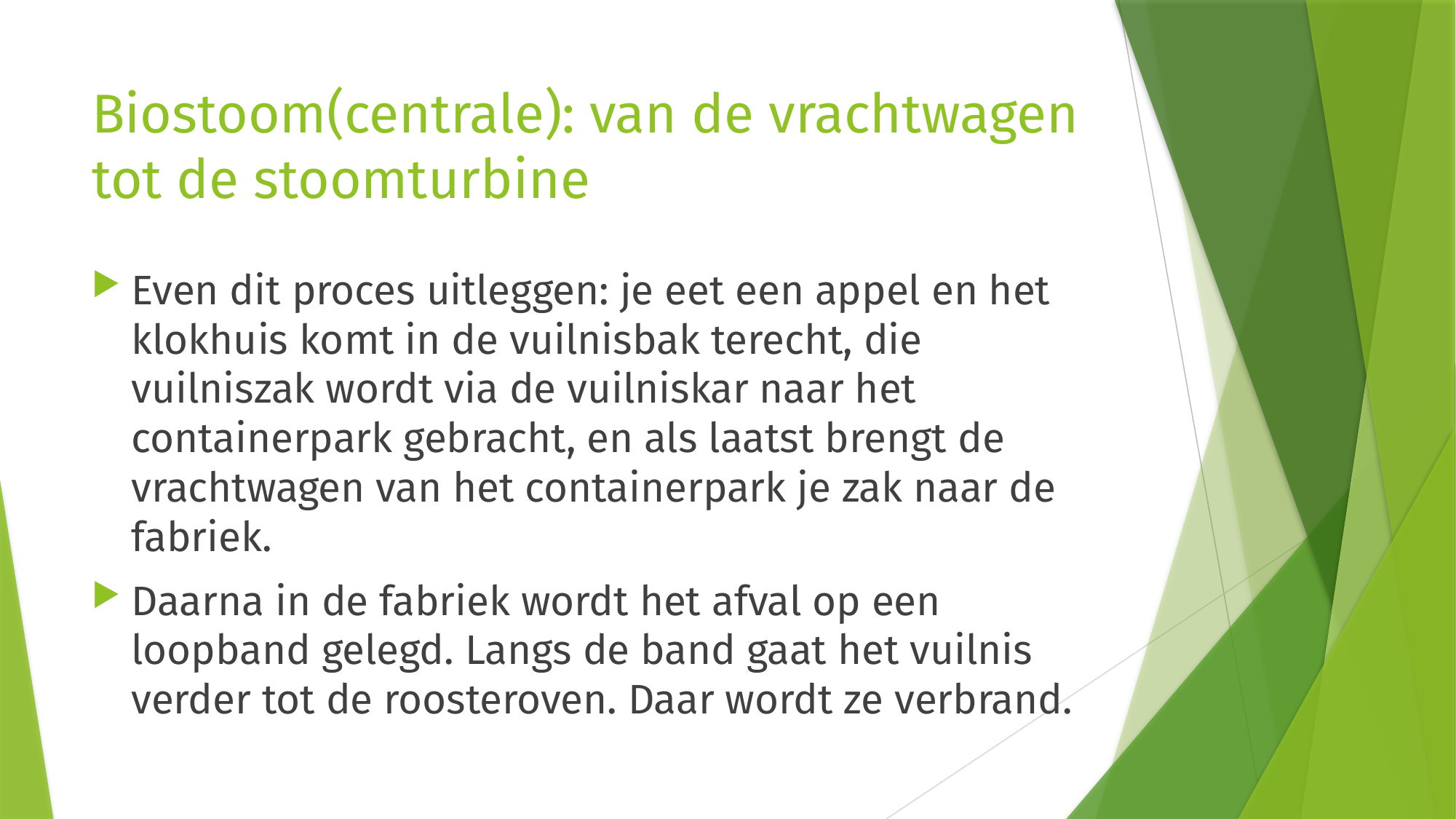

# Biostoom(centrale): van de vrachtwagen tot de stoomturbine
Even dit proces uitleggen: je eet een appel en het klokhuis komt in de vuilnisbak terecht, die vuilniszak wordt via de vuilniskar naar het containerpark gebracht, en als laatst brengt de vrachtwagen van het containerpark je zak naar de fabriek.
Daarna in de fabriek wordt het afval op een loopband gelegd. Langs de band gaat het vuilnis verder tot de roosteroven. Daar wordt ze verbrand.